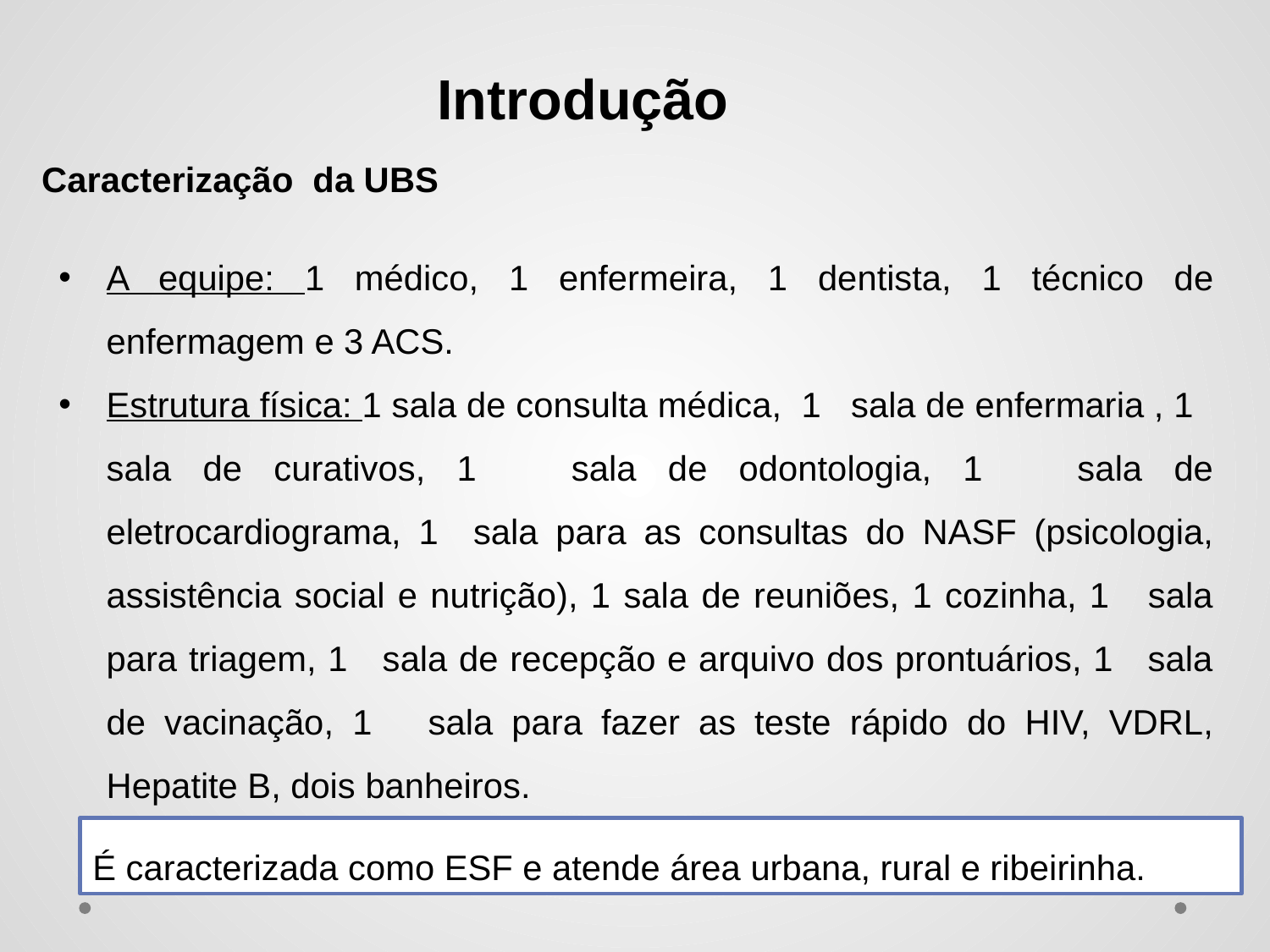

Introdução
Caracterização  da UBS
A equipe: 1 médico, 1 enfermeira, 1 dentista, 1 técnico de enfermagem e 3 ACS.
Estrutura física: 1 sala de consulta médica,  1   sala de enfermaria , 1   sala de curativos, 1   sala de odontologia, 1   sala de eletrocardiograma, 1  sala para as consultas do NASF (psicologia, assistência social e nutrição), 1 sala de reuniões, 1 cozinha, 1   sala para triagem, 1   sala de recepção e arquivo dos prontuários, 1   sala de vacinação, 1   sala para fazer as teste rápido do HIV, VDRL, Hepatite B, dois banheiros.
É caracterizada como ESF e atende área urbana, rural e ribeirinha.